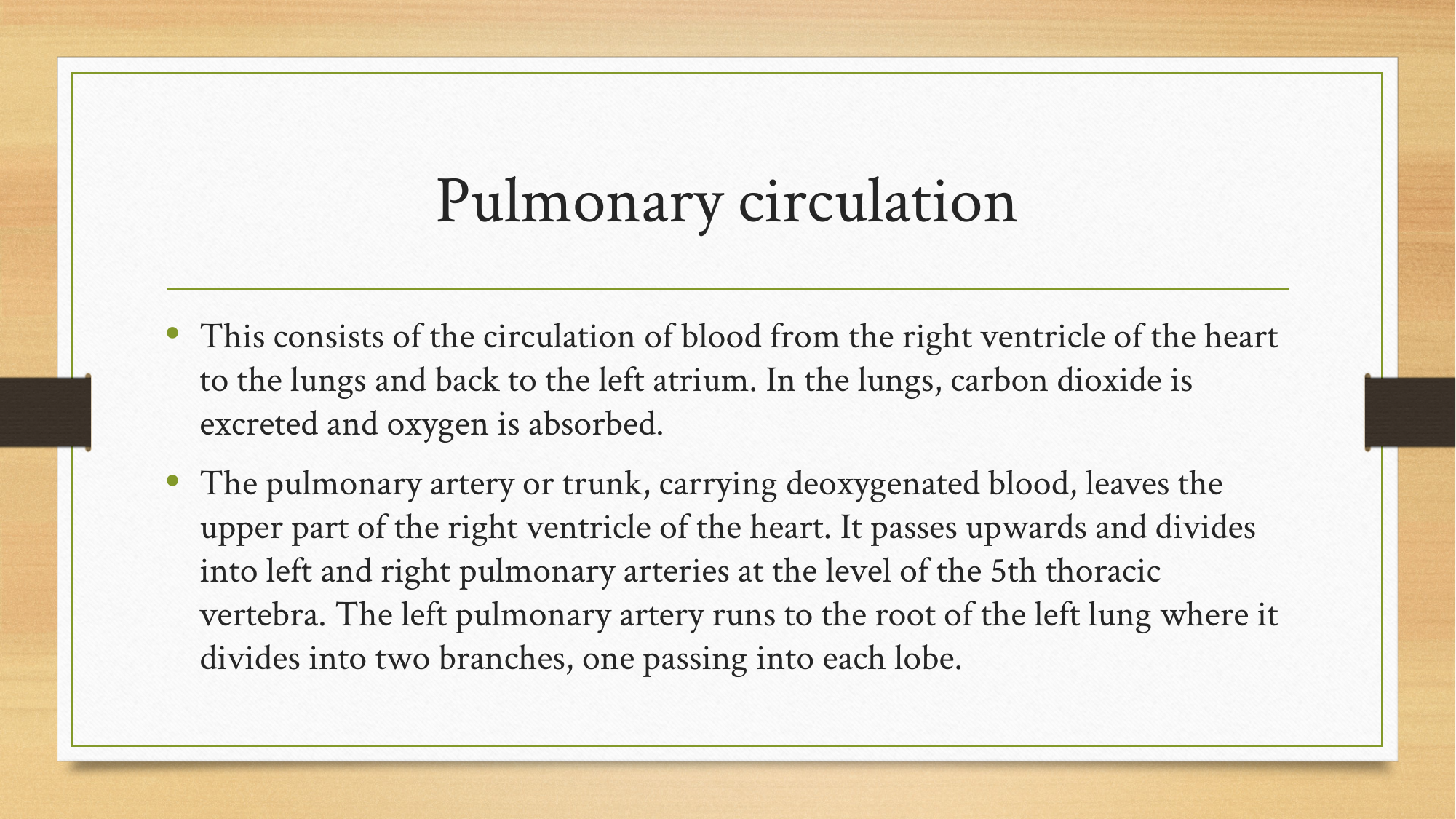

# Pulmonary circulation
This consists of the circulation of blood from the right ventricle of the heart to the lungs and back to the left atrium. In the lungs, carbon dioxide is excreted and oxygen is absorbed.
The pulmonary artery or trunk, carrying deoxygenated blood, leaves the upper part of the right ventricle of the heart. It passes upwards and divides into left and right pulmonary arteries at the level of the 5th thoracic vertebra. The left pulmonary artery runs to the root of the left lung where it divides into two branches, one passing into each lobe.